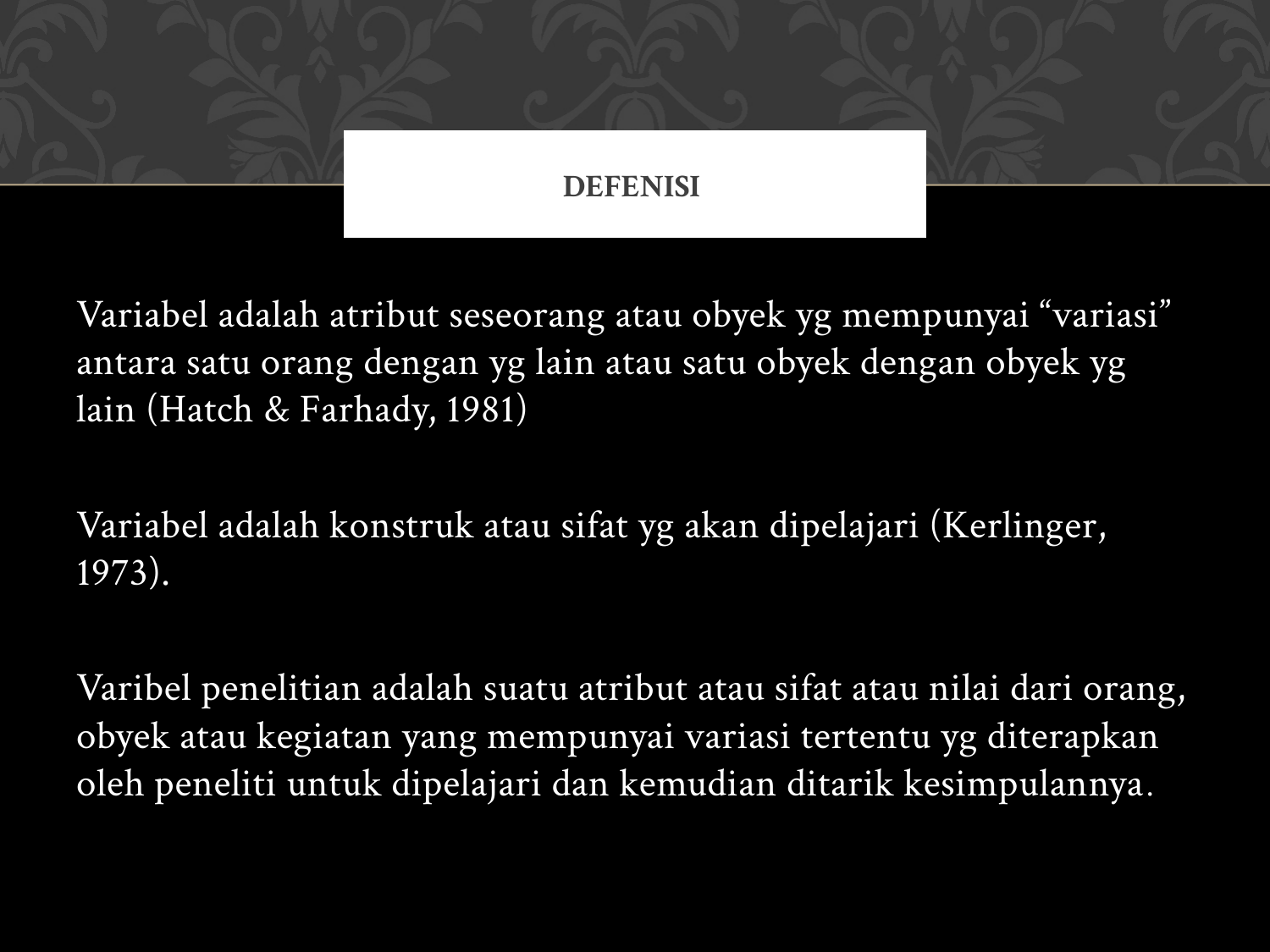

# Defenisi
Variabel adalah atribut seseorang atau obyek yg mempunyai “variasi” antara satu orang dengan yg lain atau satu obyek dengan obyek yg lain (Hatch & Farhady, 1981)

Variabel adalah konstruk atau sifat yg akan dipelajari (Kerlinger, 1973).

Varibel penelitian adalah suatu atribut atau sifat atau nilai dari orang, obyek atau kegiatan yang mempunyai variasi tertentu yg diterapkan oleh peneliti untuk dipelajari dan kemudian ditarik kesimpulannya.